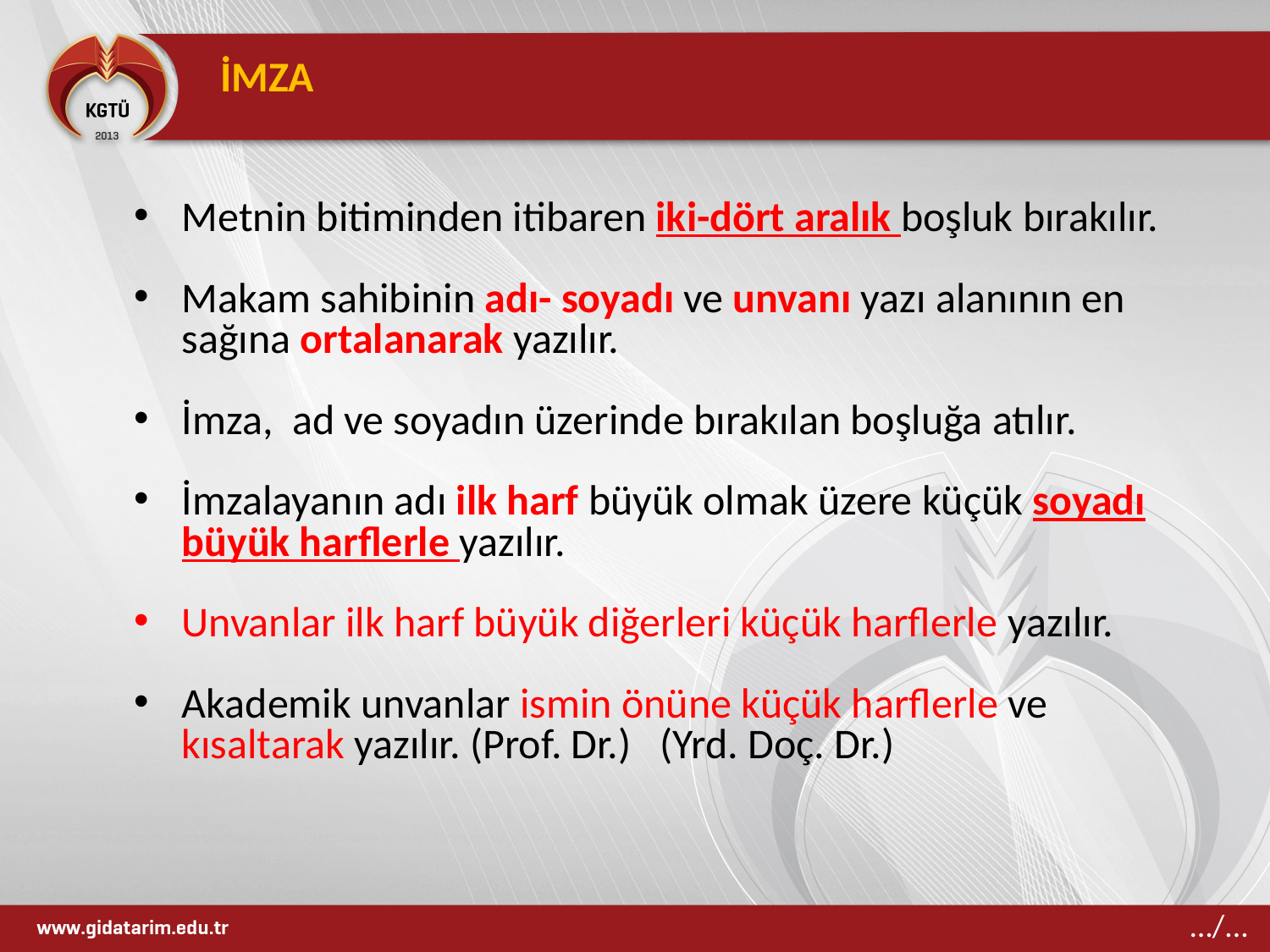

İMZA
Metnin bitiminden itibaren iki-dört aralık boşluk bırakılır.

Makam sahibinin adı- soyadı ve unvanı yazı alanının en sağına ortalanarak yazılır.

İmza,  ad ve soyadın üzerinde bırakılan boşluğa atılır.

İmzalayanın adı ilk harf büyük olmak üzere küçük soyadı büyük harflerle yazılır.

Unvanlar ilk harf büyük diğerleri küçük harflerle yazılır.

Akademik unvanlar ismin önüne küçük harflerle ve kısaltarak yazılır. (Prof. Dr.)   (Yrd. Doç. Dr.)
…/...